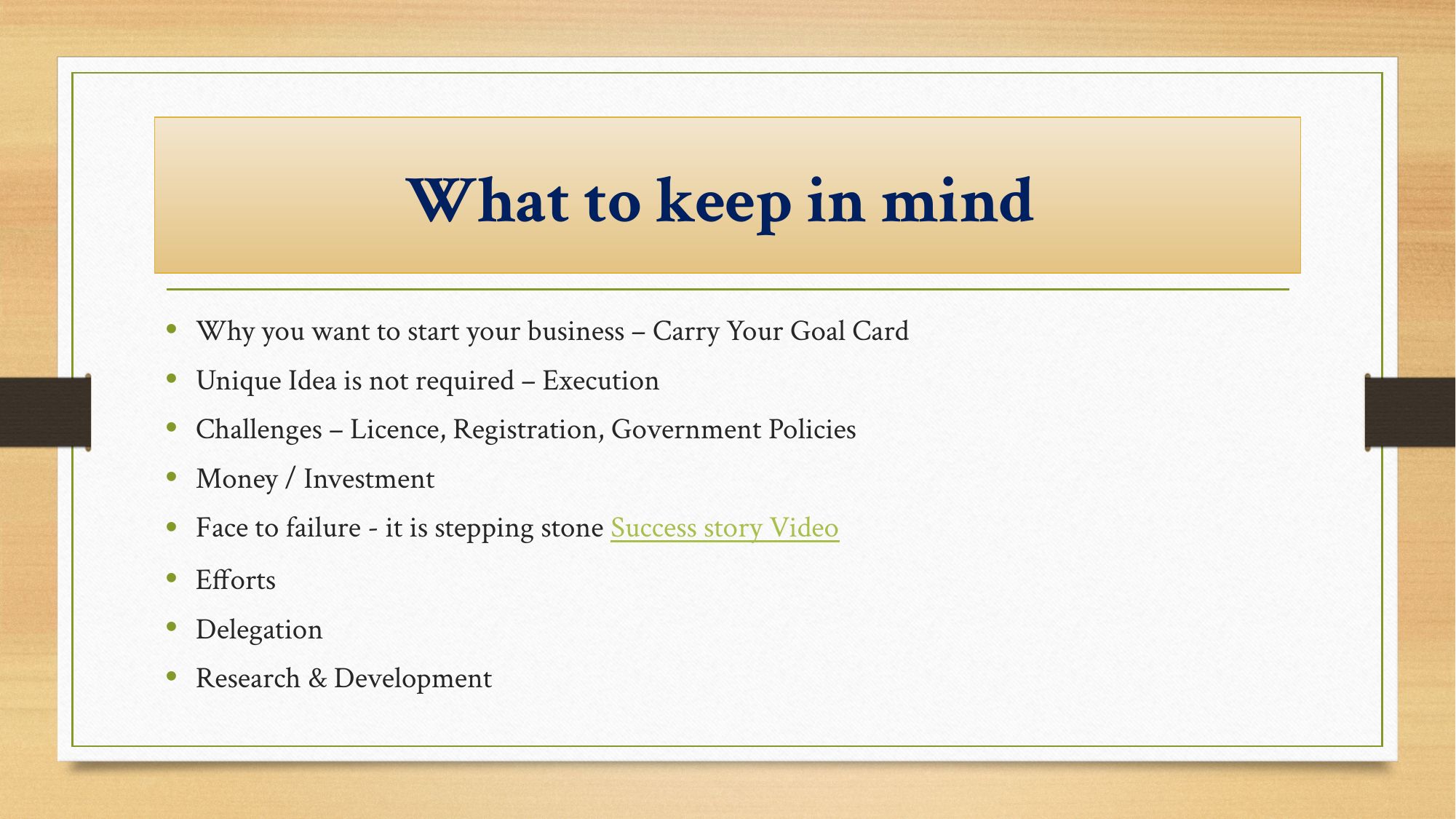

# What to keep in mind
Why you want to start your business – Carry Your Goal Card
Unique Idea is not required – Execution
Challenges – Licence, Registration, Government Policies
Money / Investment
Face to failure - it is stepping stone Success story Video
Efforts
Delegation
Research & Development